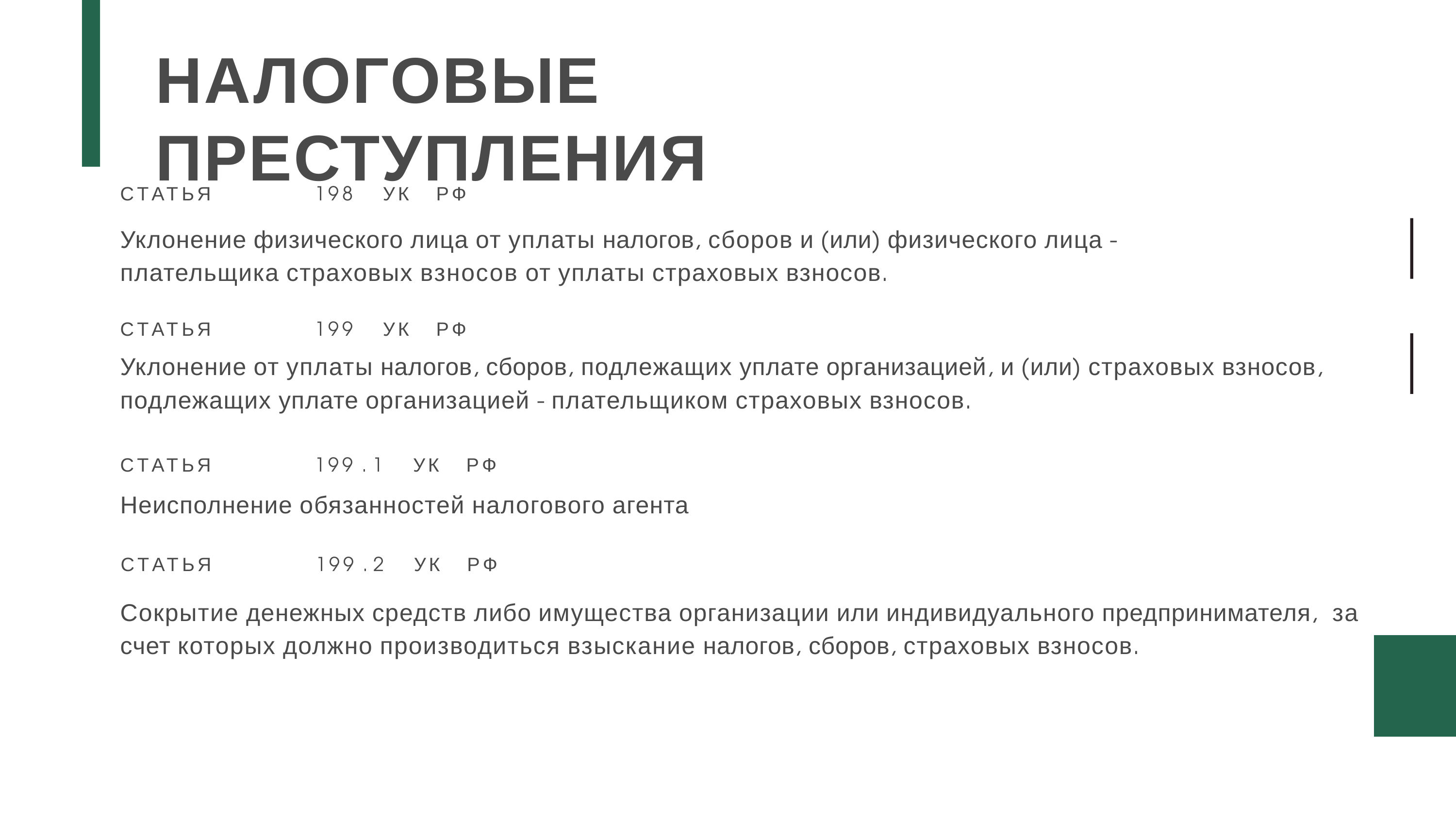

# НАЛОГОВЫЕ ПРЕСТУПЛЕНИЯ
СТАТЬЯ	198	УК	РФ
Уклонение физического лица от уплаты налогов, сборов и (или) физического лица -  плательщика страховых взносов от уплаты страховых взносов.

СТАТЬЯ	199	УК	РФ
Уклонение от уплаты налогов, сборов, подлежащих уплате организацией, и (или) страховых взносов,  подлежащих уплате организацией - плательщиком страховых взносов.

СТАТЬЯ	199 . 1	УК	РФ
Неисполнение обязанностей налогового агента

СТАТЬЯ	199 . 2	УК	РФ
Сокрытие денежных средств либо имущества организации или индивидуального предпринимателя,  за счет которых должно производиться взыскание налогов, сборов, страховых взносов.